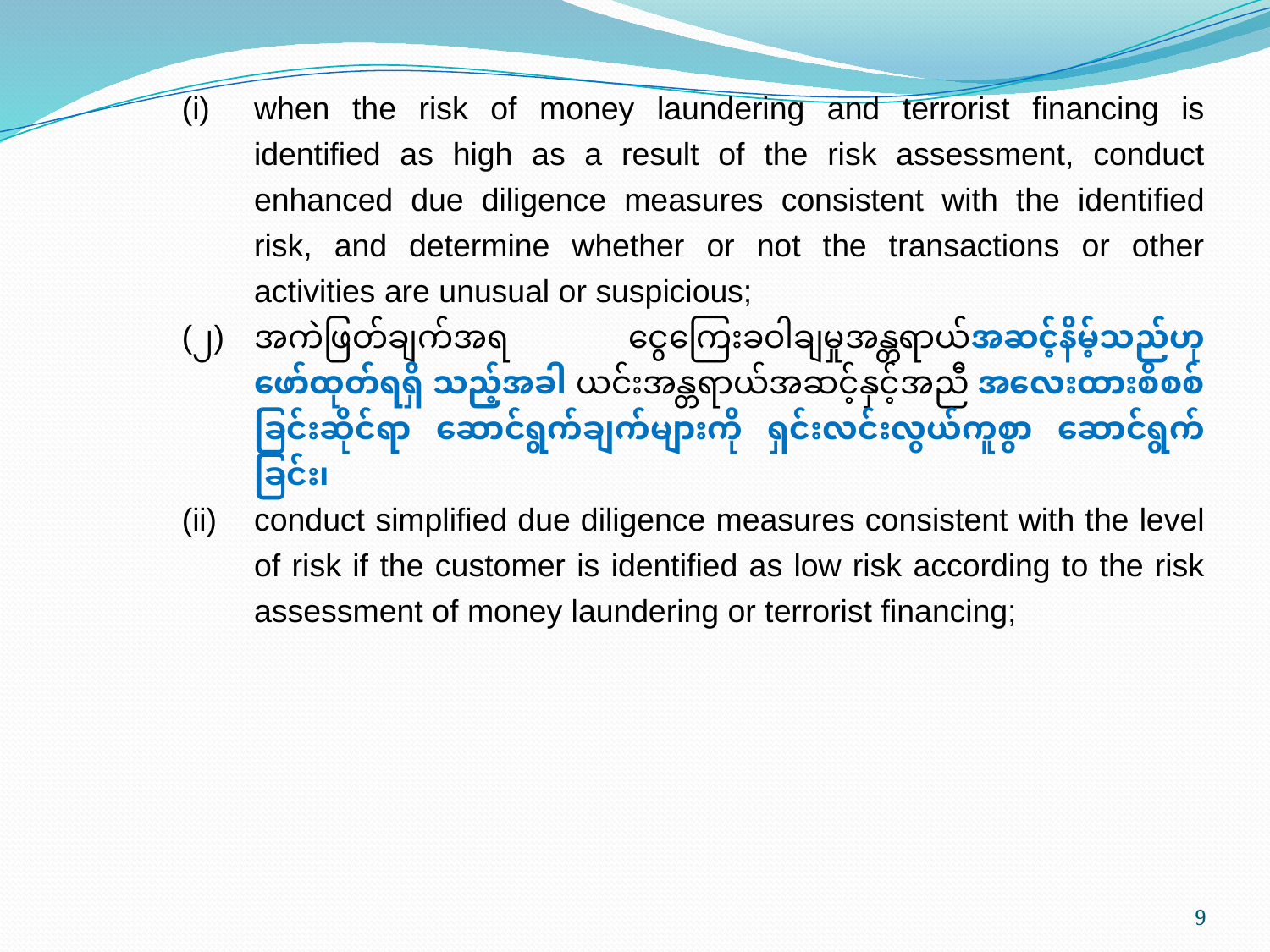

(i)	when the risk of money laundering and terrorist financing is identified as high as a result of the risk assessment, conduct enhanced due diligence measures consistent with the identified risk, and determine whether or not the transactions or other activities are unusual or suspicious;
(၂)	အကဲဖြတ်ချက်အရ ငွေကြေးခဝါချမှုအန္တရာယ်အဆင့်နိမ့်သည်ဟု ဖော်ထုတ်ရရှိ သည့်အခါ ယင်းအန္တရာယ်အဆင့်နှင့်အညီ အလေးထားစိစစ်ခြင်းဆိုင်ရာ ဆောင်ရွက်ချက်များကို ရှင်းလင်းလွယ်ကူစွာ ဆောင်ရွက်ခြင်း၊
(ii)	conduct simplified due diligence measures consistent with the level of risk if the customer is identified as low risk according to the risk assessment of money laundering or terrorist financing;

9